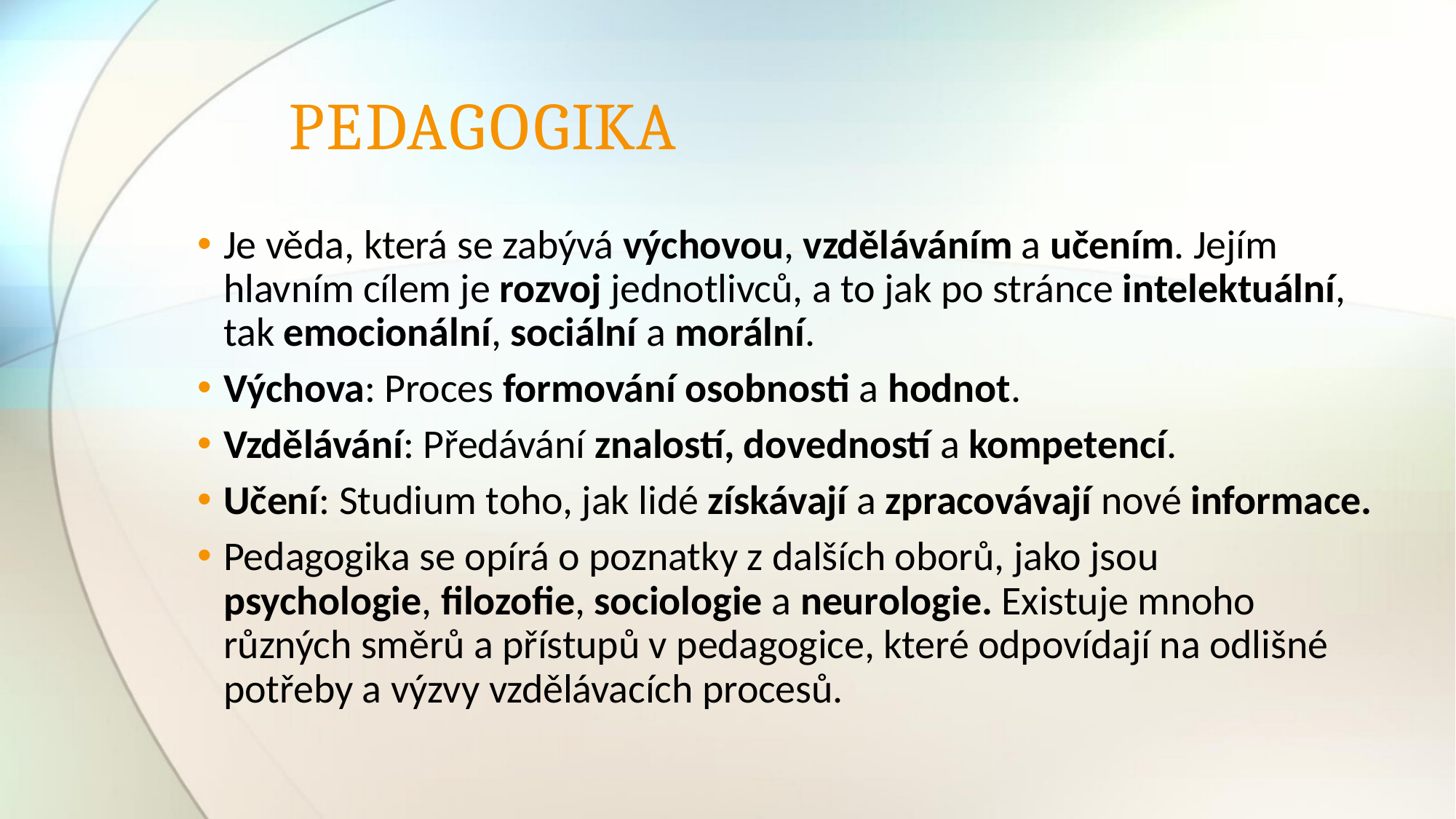

# PEDAGOGIKA
Je věda, která se zabývá výchovou, vzděláváním a učením. Jejím hlavním cílem je rozvoj jednotlivců, a to jak po stránce intelektuální, tak emocionální, sociální a morální.
Výchova: Proces formování osobnosti a hodnot.
Vzdělávání: Předávání znalostí, dovedností a kompetencí.
Učení: Studium toho, jak lidé získávají a zpracovávají nové informace.
Pedagogika se opírá o poznatky z dalších oborů, jako jsou psychologie, filozofie, sociologie a neurologie. Existuje mnoho různých směrů a přístupů v pedagogice, které odpovídají na odlišné potřeby a výzvy vzdělávacích procesů.